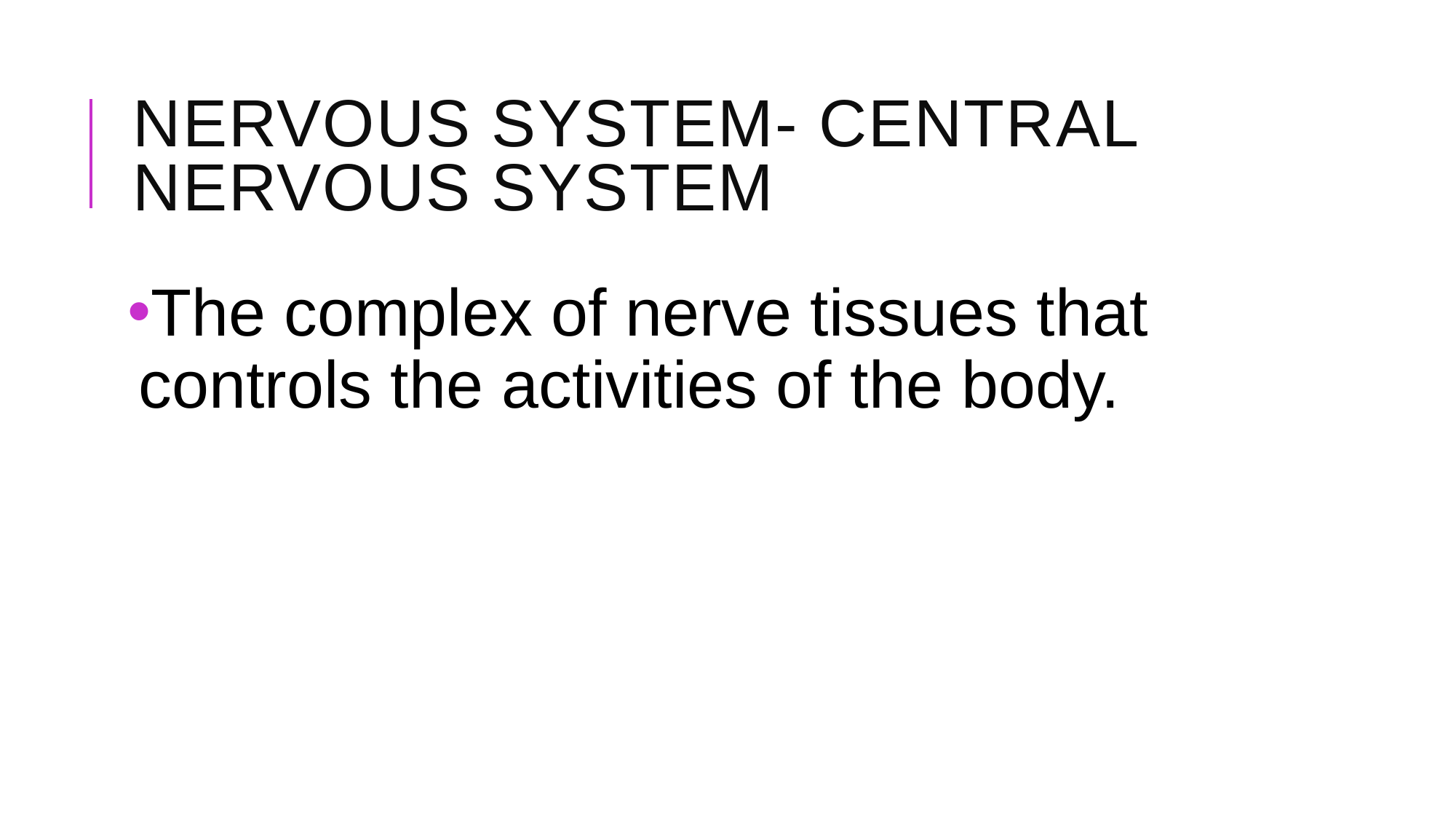

# Nervous System- Central nervous system
The complex of nerve tissues that controls the activities of the body.